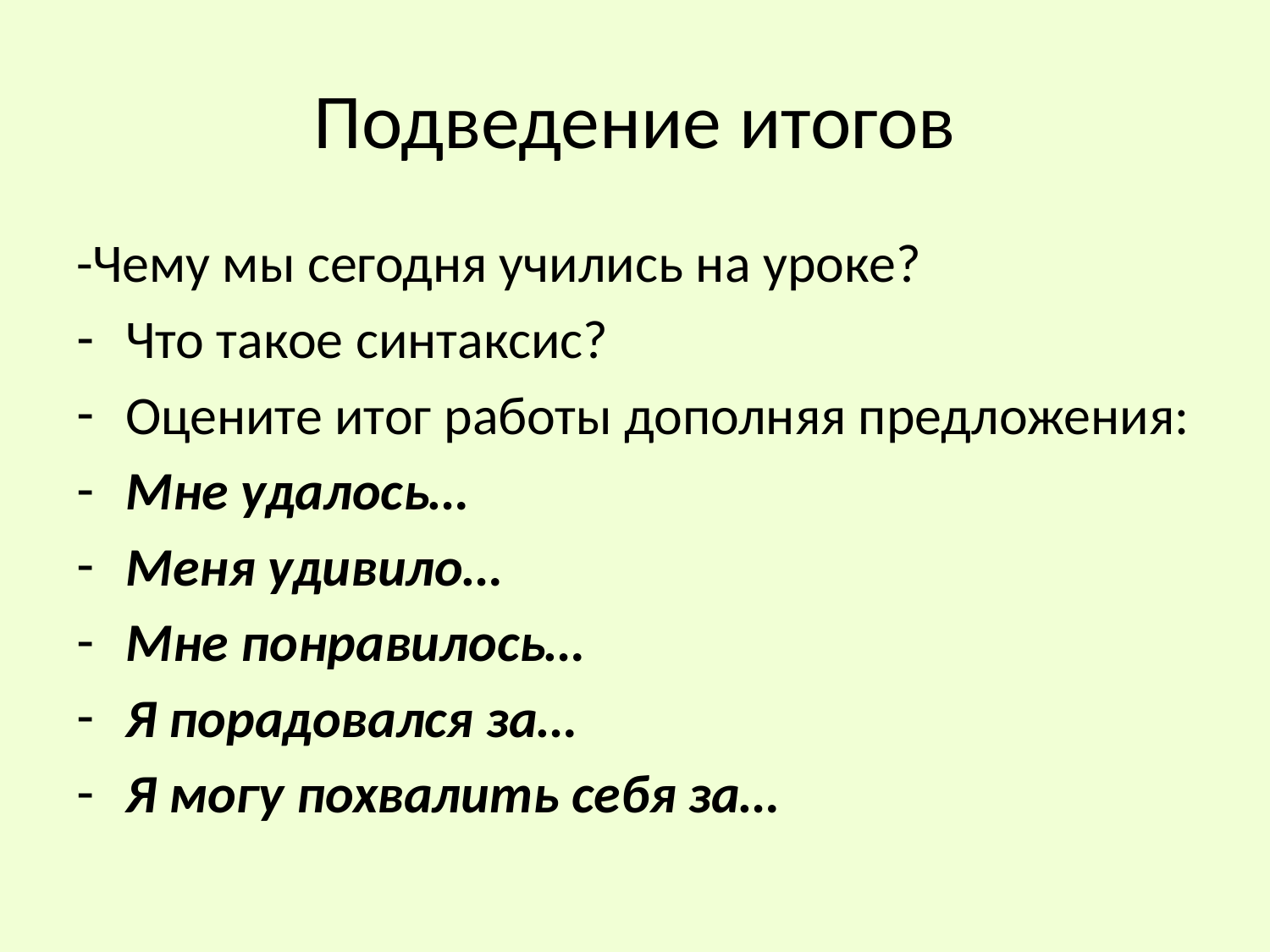

# Подведение итогов
-Чему мы сегодня учились на уроке?
Что такое синтаксис?
Оцените итог работы дополняя предложения:
Мне удалось…
Меня удивило…
Мне понравилось…
Я порадовался за…
Я могу похвалить себя за…